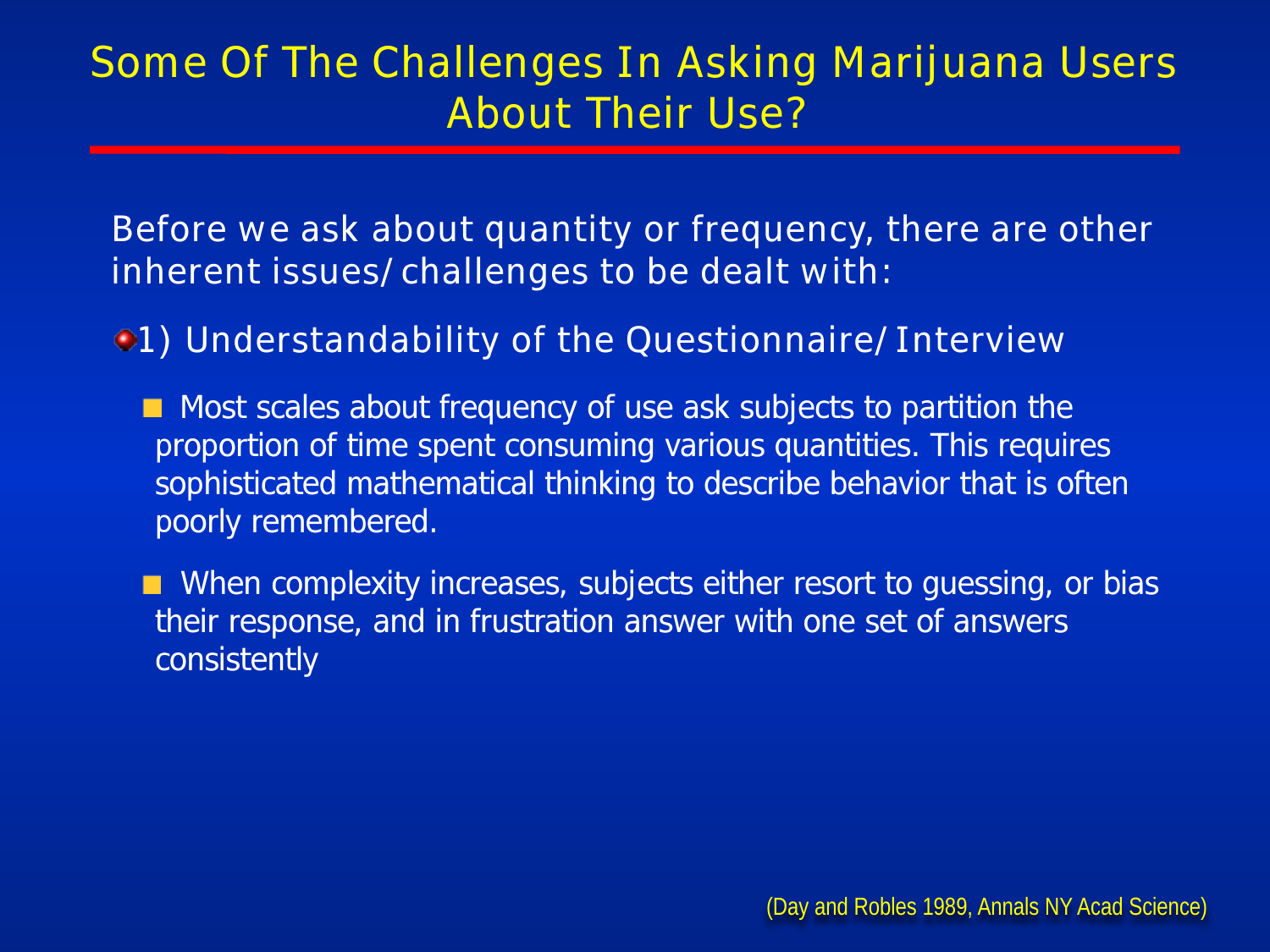

# What are the limitations of self-report Some Of The Challenges In Asking Marijuana Users About Their Use?
Before we ask about quantity or frequency, there are other inherent issues/challenges to be dealt with:
1) Understandability of the Questionnaire/Interview
  Most scales about frequency of use ask subjects to partition the proportion of time spent consuming various quantities. This requires sophisticated mathematical thinking to describe behavior that is often poorly remembered.
  When complexity increases, subjects either resort to guessing, or bias their response, and in frustration answer with one set of answers consistently

(Day and Robles 1989, Annals NY Acad Science)